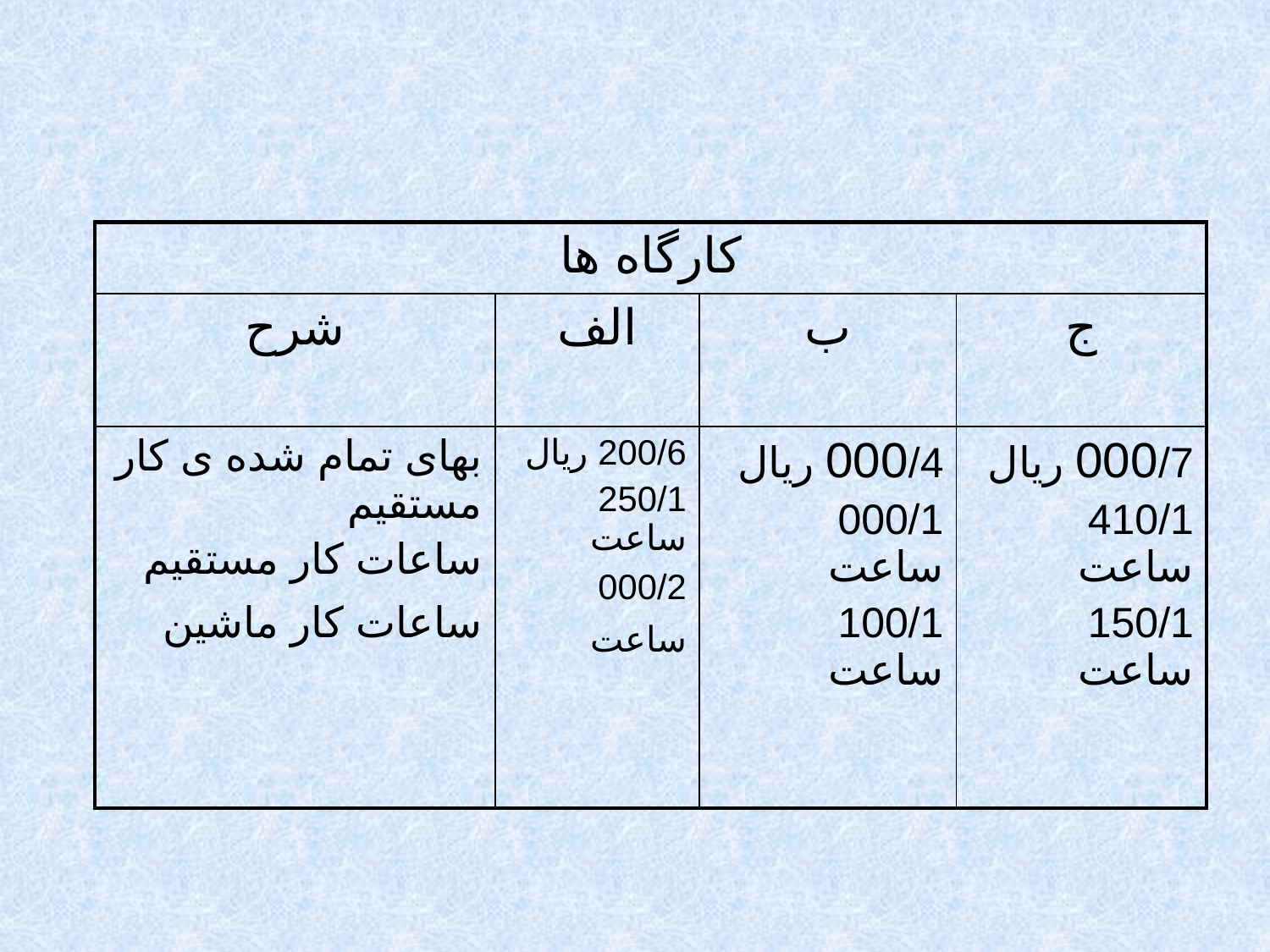

#
| کارگاه ها |  |  |  |
| --- | --- | --- | --- |
| شرح | الف | ب | ج |
| بهای تمام شده ی کار مستقیم ساعات کار مستقیم ساعات کار ماشین | 200/6 ریال 250/1 ساعت 000/2 ساعت | 000/4 ریال 000/1 ساعت 100/1 ساعت | 000/7 ریال 410/1 ساعت 150/1 ساعت |